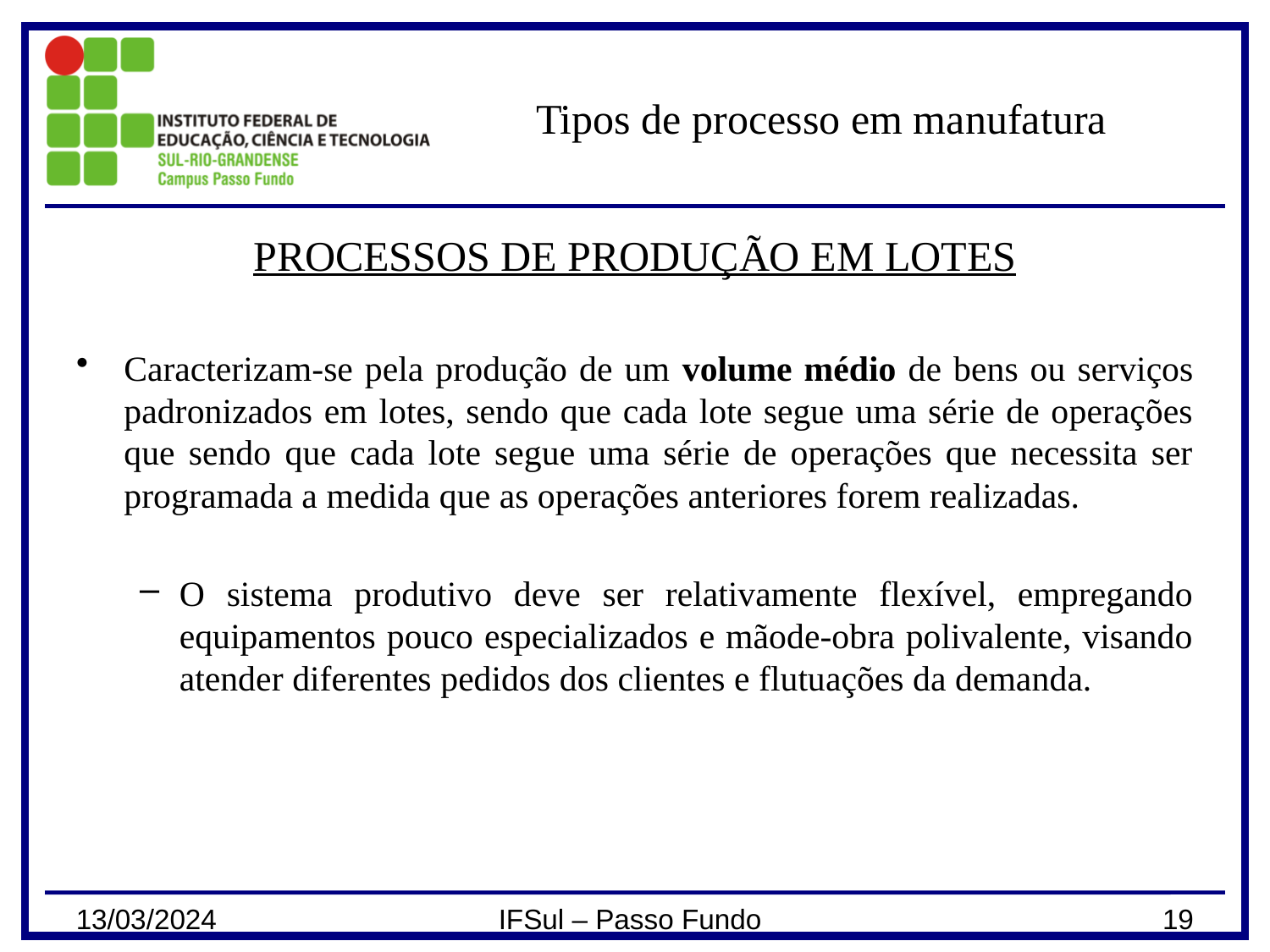

# Tipos de processo em manufatura
PROCESSOS DE PRODUÇÃO EM LOTES

Caracterizam-se pela produção de um volume médio de bens ou serviços padronizados em lotes, sendo que cada lote segue uma série de operações que sendo que cada lote segue uma série de operações que necessita ser programada a medida que as operações anteriores forem realizadas.

O sistema produtivo deve ser relativamente flexível, empregando equipamentos pouco especializados e mãode-obra polivalente, visando atender diferentes pedidos dos clientes e flutuações da demanda.
13/03/2024
IFSul – Passo Fundo
19